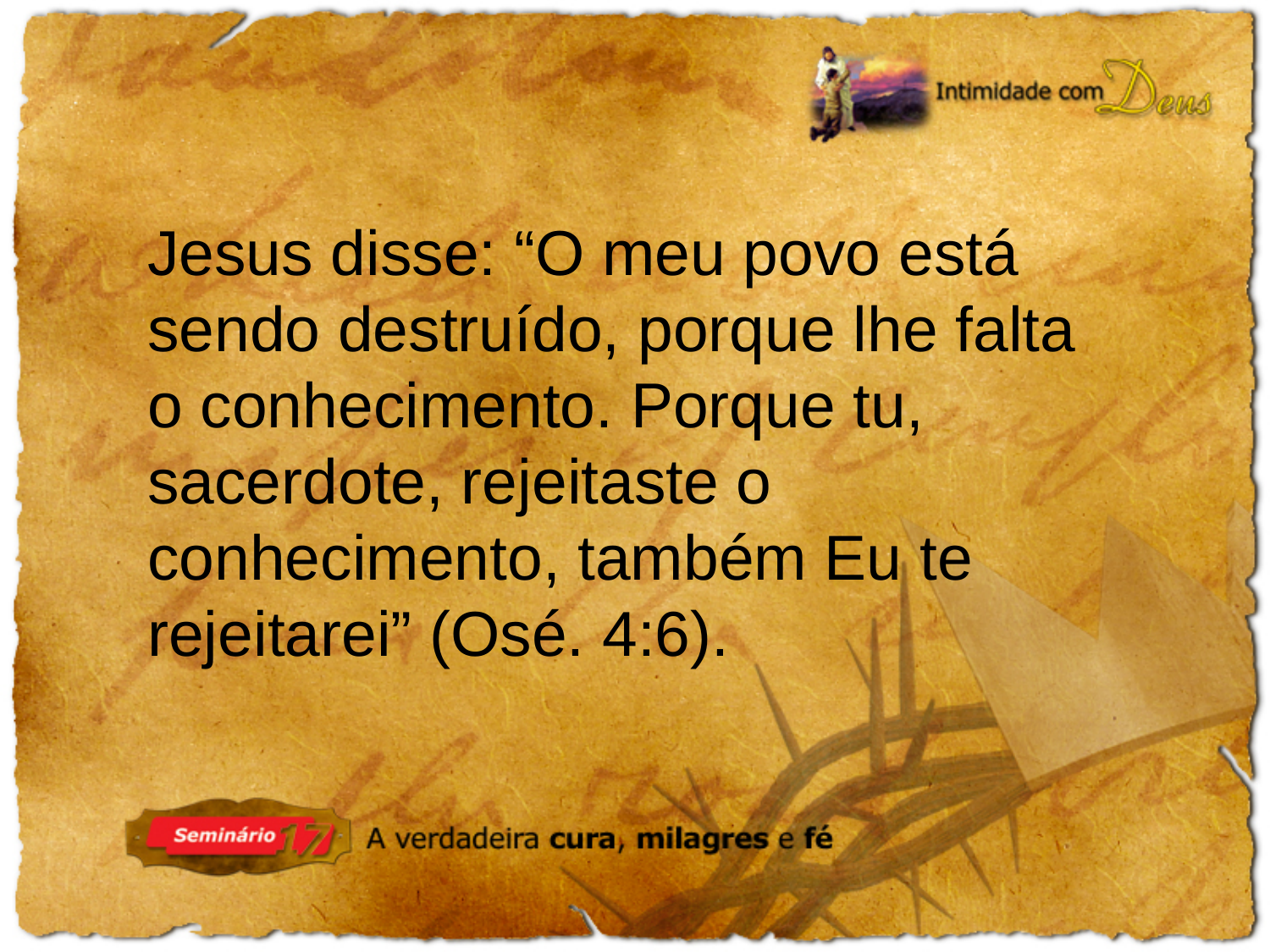

Jesus disse: “O meu povo está sendo destruído, porque lhe falta o conhecimento. Porque tu, sacerdote, rejeitaste o conhecimento, também Eu te rejeitarei” (Osé. 4:6).